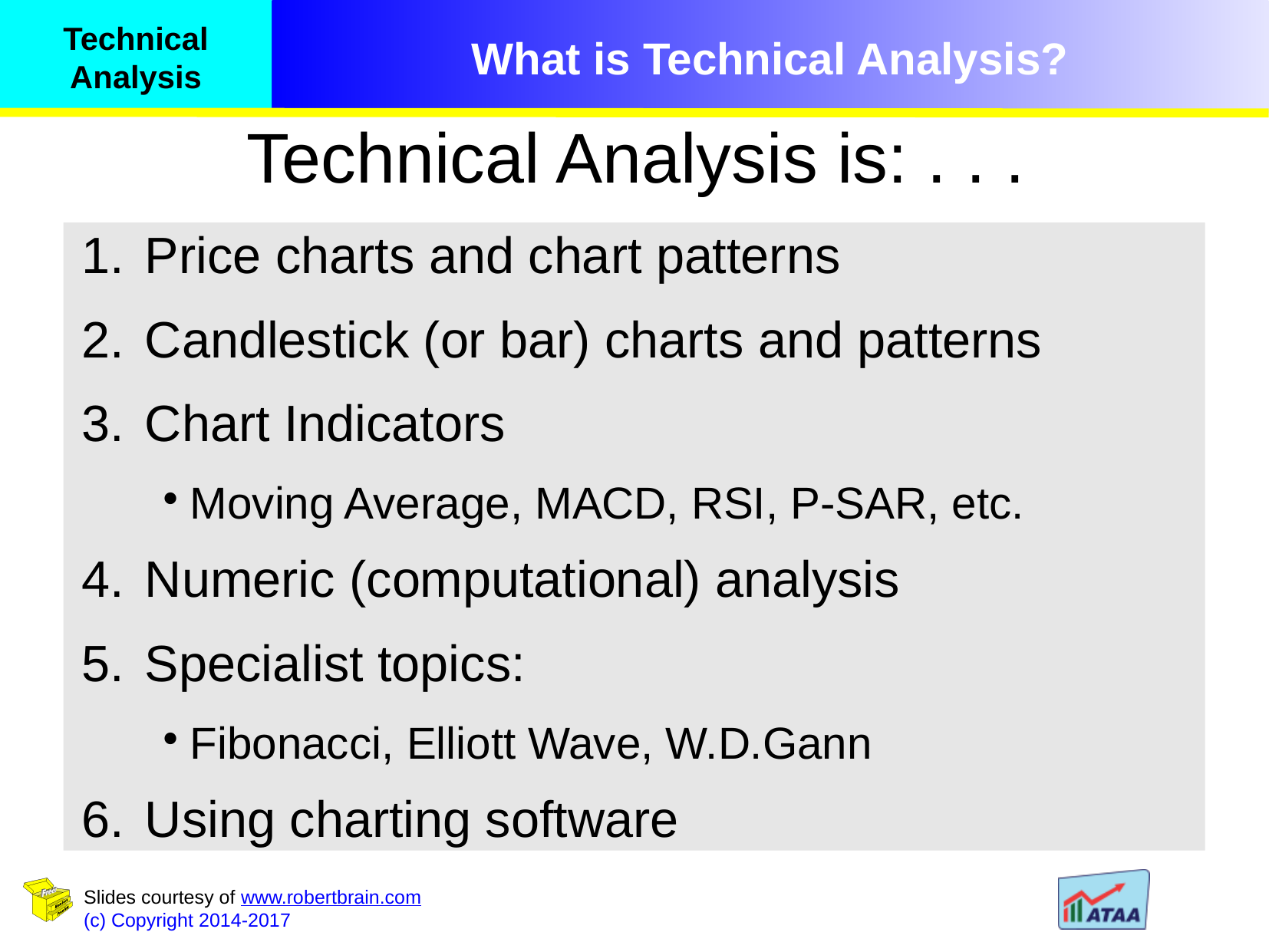

Technical Analysis is: . . .
Price charts and chart patterns
Candlestick (or bar) charts and patterns
Chart Indicators
Moving Average, MACD, RSI, P-SAR, etc.
Numeric (computational) analysis
Specialist topics:
Fibonacci, Elliott Wave, W.D.Gann
Using charting software